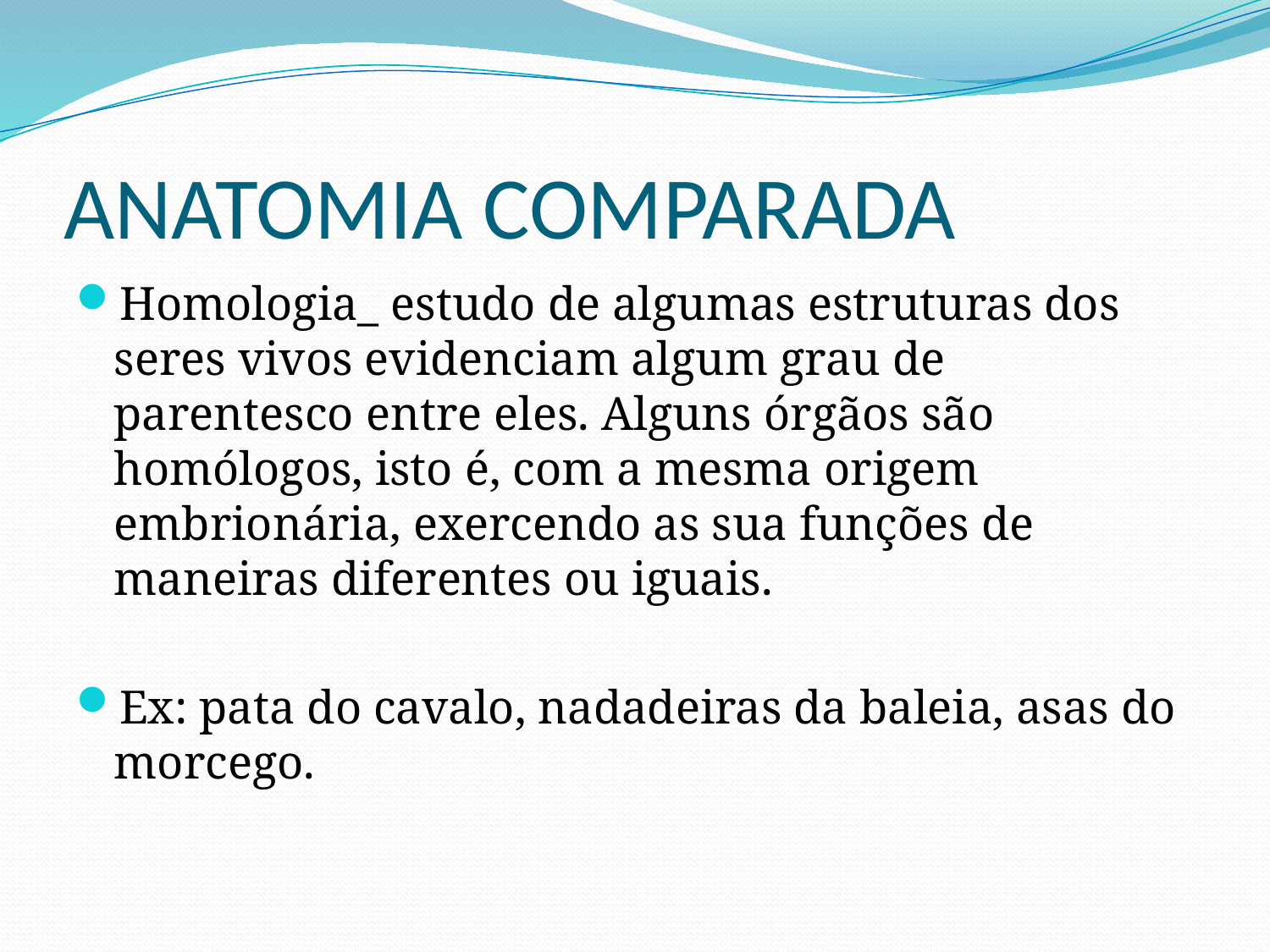

# ANATOMIA COMPARADA
Homologia_ estudo de algumas estruturas dos seres vivos evidenciam algum grau de parentesco entre eles. Alguns órgãos são homólogos, isto é, com a mesma origem embrionária, exercendo as sua funções de maneiras diferentes ou iguais.

Ex: pata do cavalo, nadadeiras da baleia, asas do morcego.